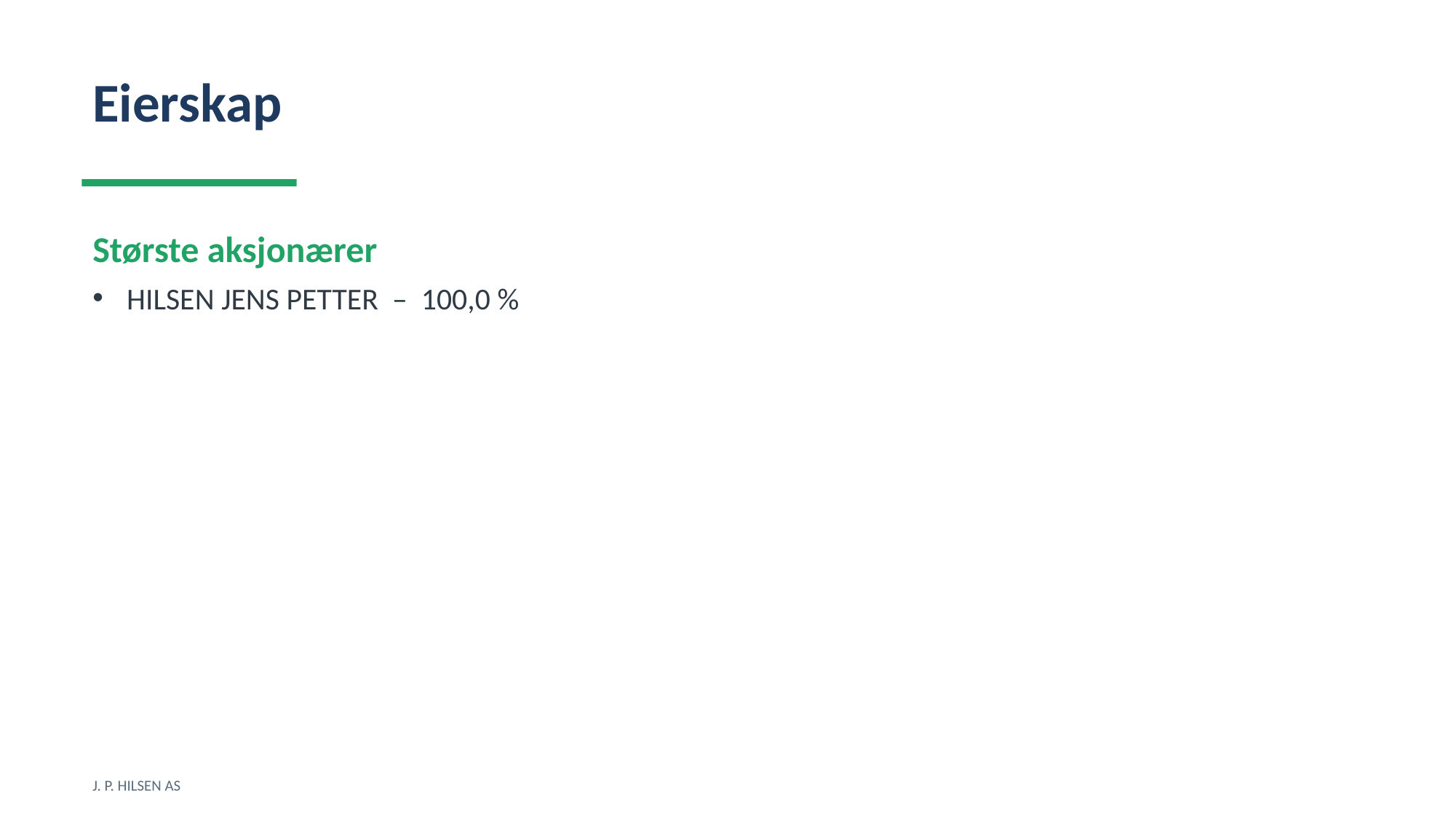

Eierskap

Største aksjonærer
HILSEN JENS PETTER  –  100,0 %
J. P. HILSEN AS